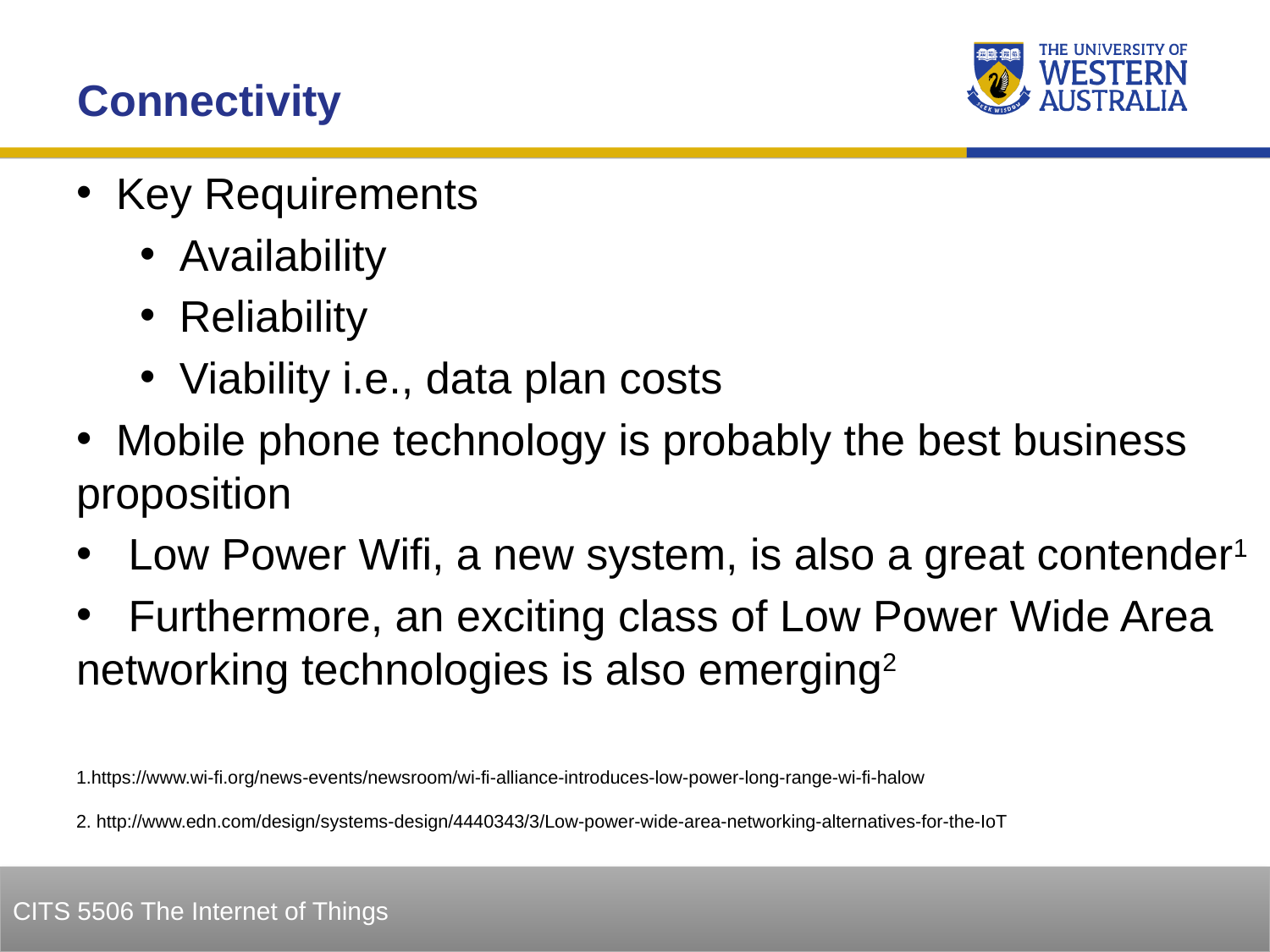

Connectivity
  Key Requirements
Availability
Reliability
Viability i.e., data plan costs
  Mobile phone technology is probably the best business proposition
   Low Power Wifi, a new system, is also a great contender1
   Furthermore, an exciting class of Low Power Wide Area networking technologies is also emerging2

1.https://www.wi-fi.org/news-events/newsroom/wi-fi-alliance-introduces-low-power-long-range-wi-fi-halow
2. http://www.edn.com/design/systems-design/4440343/3/Low-power-wide-area-networking-alternatives-for-the-IoT
4